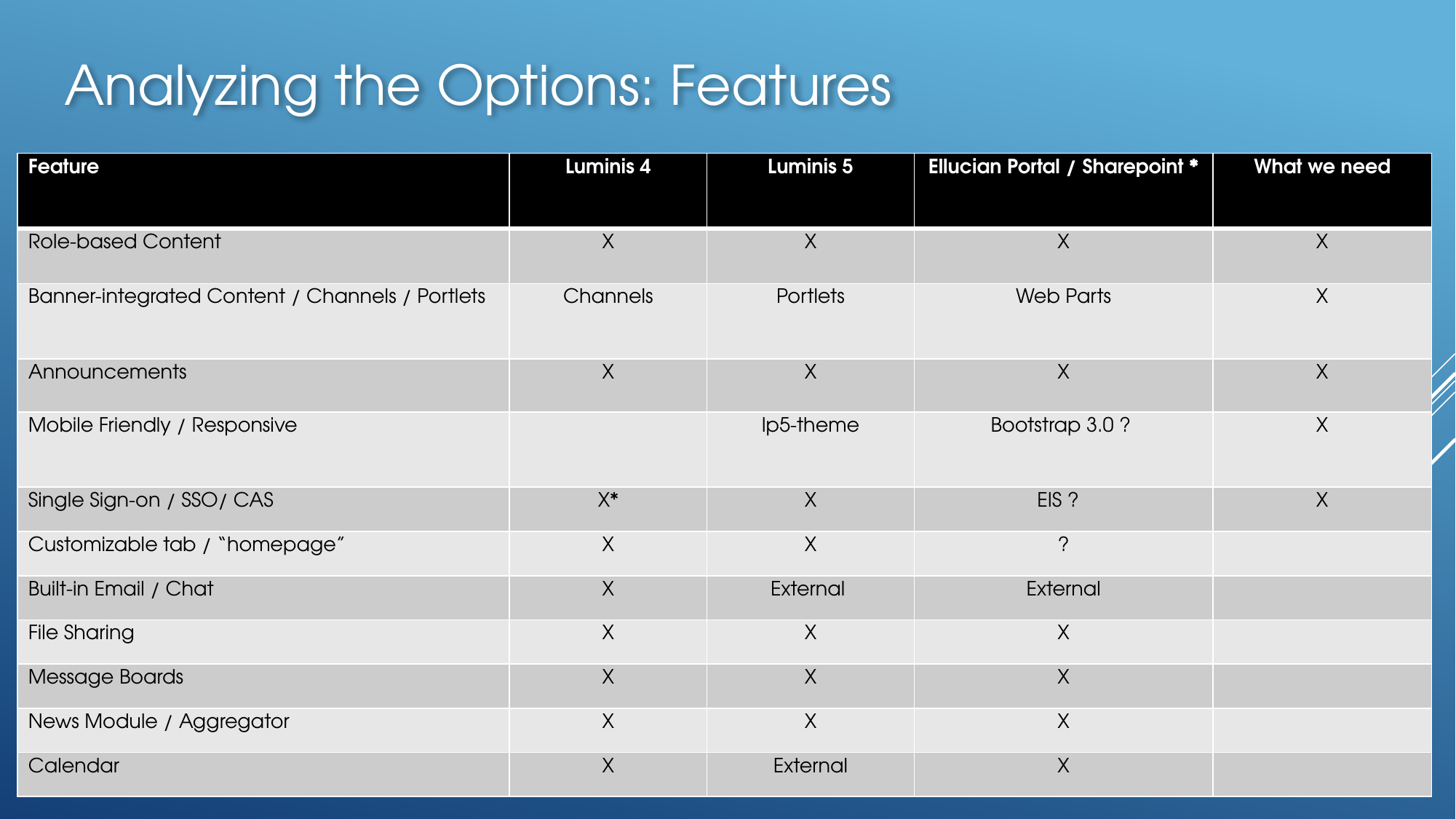

Analyzing the Options: Features
| Feature | Luminis 4 | Luminis 5 | Ellucian Portal / Sharepoint \* | What we need |
| --- | --- | --- | --- | --- |
| Role-based Content | X | X | X | X |
| Banner-integrated Content / Channels / Portlets | Channels | Portlets | Web Parts | X |
| Announcements | X | X | X | X |
| Mobile Friendly / Responsive |  | lp5-theme | Bootstrap 3.0 ? | X |
| Single Sign-on / SSO/ CAS | X\* | X | EIS ? | X |
| Customizable tab / “homepage” | X | X | ? |  |
| Built-in Email / Chat | X | External | External |  |
| File Sharing | X | X | X |  |
| Message Boards | X | X | X |  |
| News Module / Aggregator | X | X | X |  |
| Calendar | X | External | X |  |